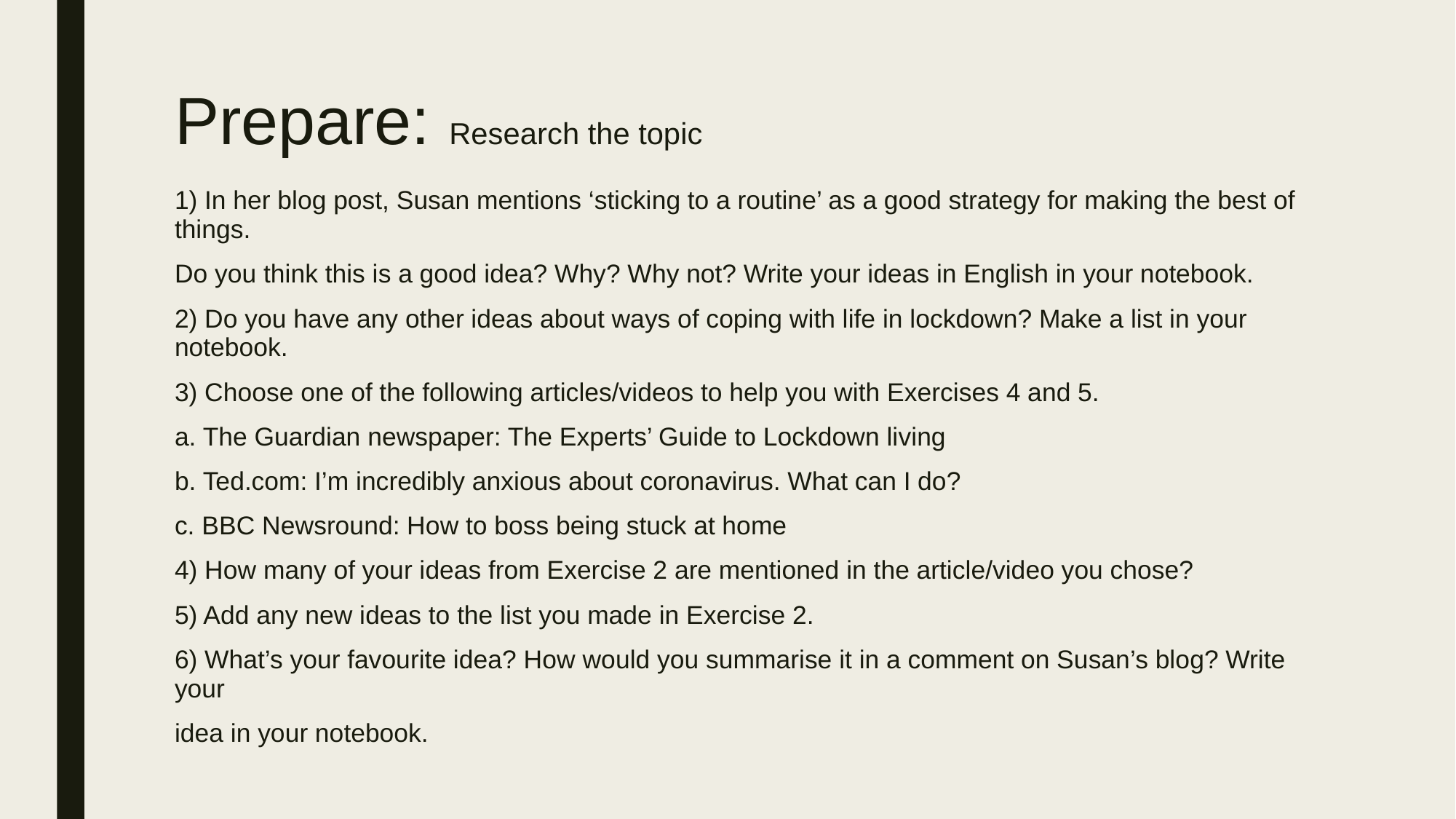

# Prepare: Research the topic
1) In her blog post, Susan mentions ‘sticking to a routine’ as a good strategy for making the best of things.
Do you think this is a good idea? Why? Why not? Write your ideas in English in your notebook.
2) Do you have any other ideas about ways of coping with life in lockdown? Make a list in your notebook.
3) Choose one of the following articles/videos to help you with Exercises 4 and 5.
a. The Guardian newspaper: The Experts’ Guide to Lockdown living
b. Ted.com: I’m incredibly anxious about coronavirus. What can I do?
c. BBC Newsround: How to boss being stuck at home
4) How many of your ideas from Exercise 2 are mentioned in the article/video you chose?
5) Add any new ideas to the list you made in Exercise 2.
6) What’s your favourite idea? How would you summarise it in a comment on Susan’s blog? Write your
idea in your notebook.